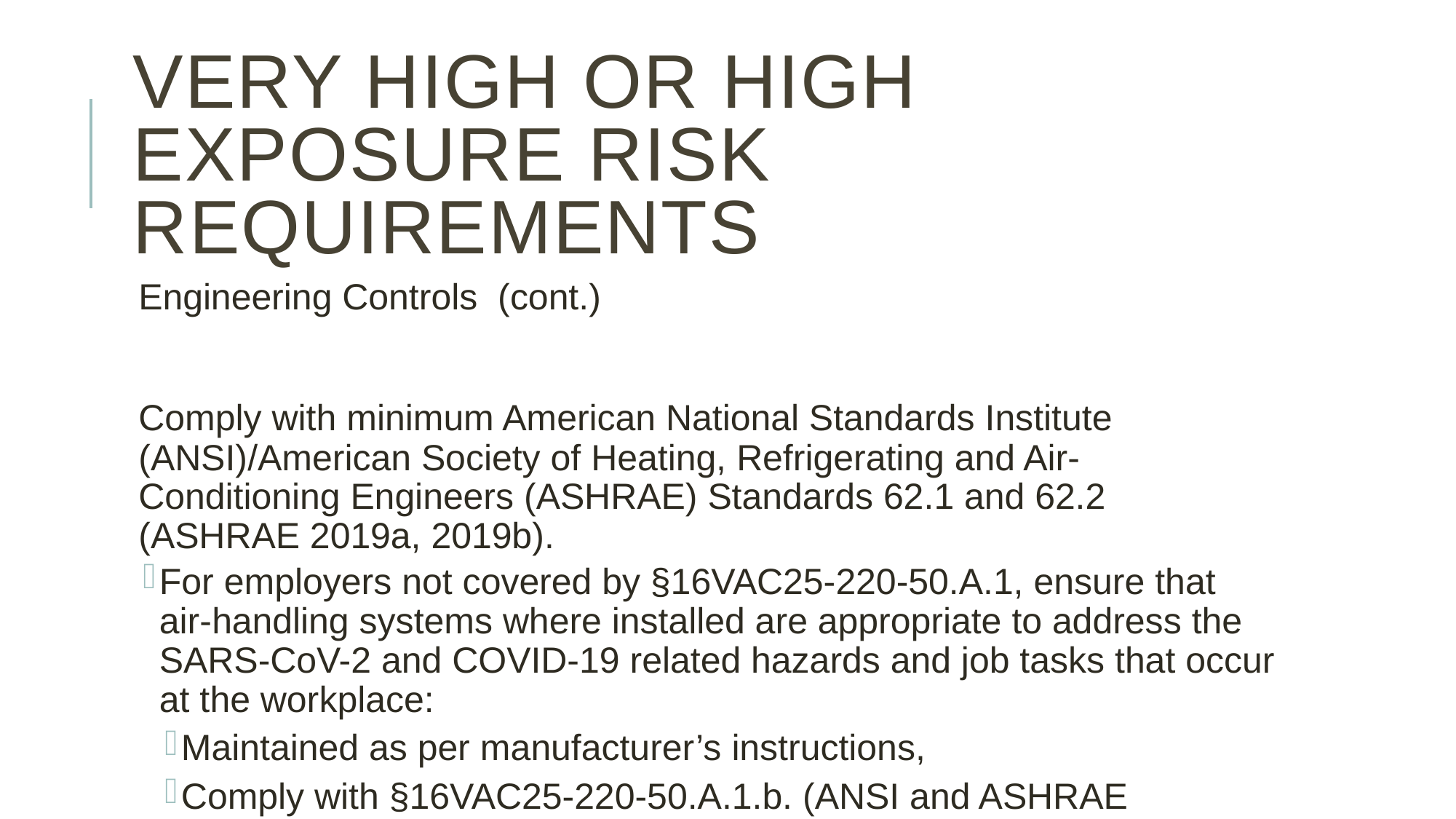

# Very High or High Exposure Risk Requirements
Engineering Controls  (cont.)

Comply with minimum American National Standards Institute (ANSI)/American Society of Heating, Refrigerating and Air-Conditioning Engineers (ASHRAE) Standards 62.1 and 62.2 (ASHRAE 2019a, 2019b).
For employers not covered by §16VAC25-220-50.A.1, ensure that air-handling systems where installed are appropriate to address the SARS-CoV-2 and COVID-19 related hazards and job tasks that occur at the workplace:
Maintained as per manufacturer’s instructions,
Comply with §16VAC25-220-50.A.1.b. (ANSI and ASHRAE Standards).